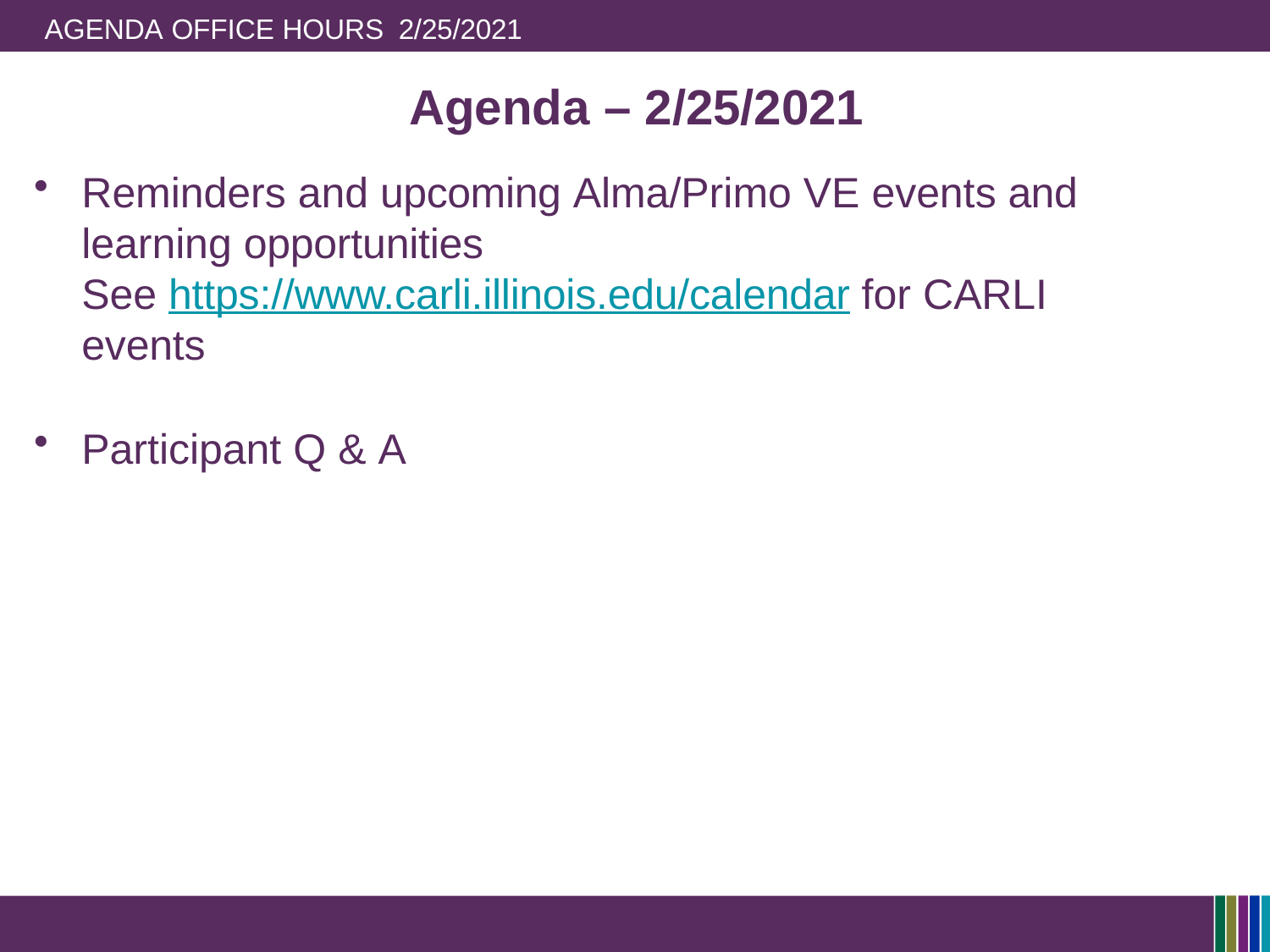

AGENDA OFFICE HOURS 2/25/2021
# Agenda – 2/25/2021
Reminders and upcoming Alma/Primo VE events and learning opportunities
See https://www.carli.illinois.edu/calendar for CARLI events

Participant Q & A